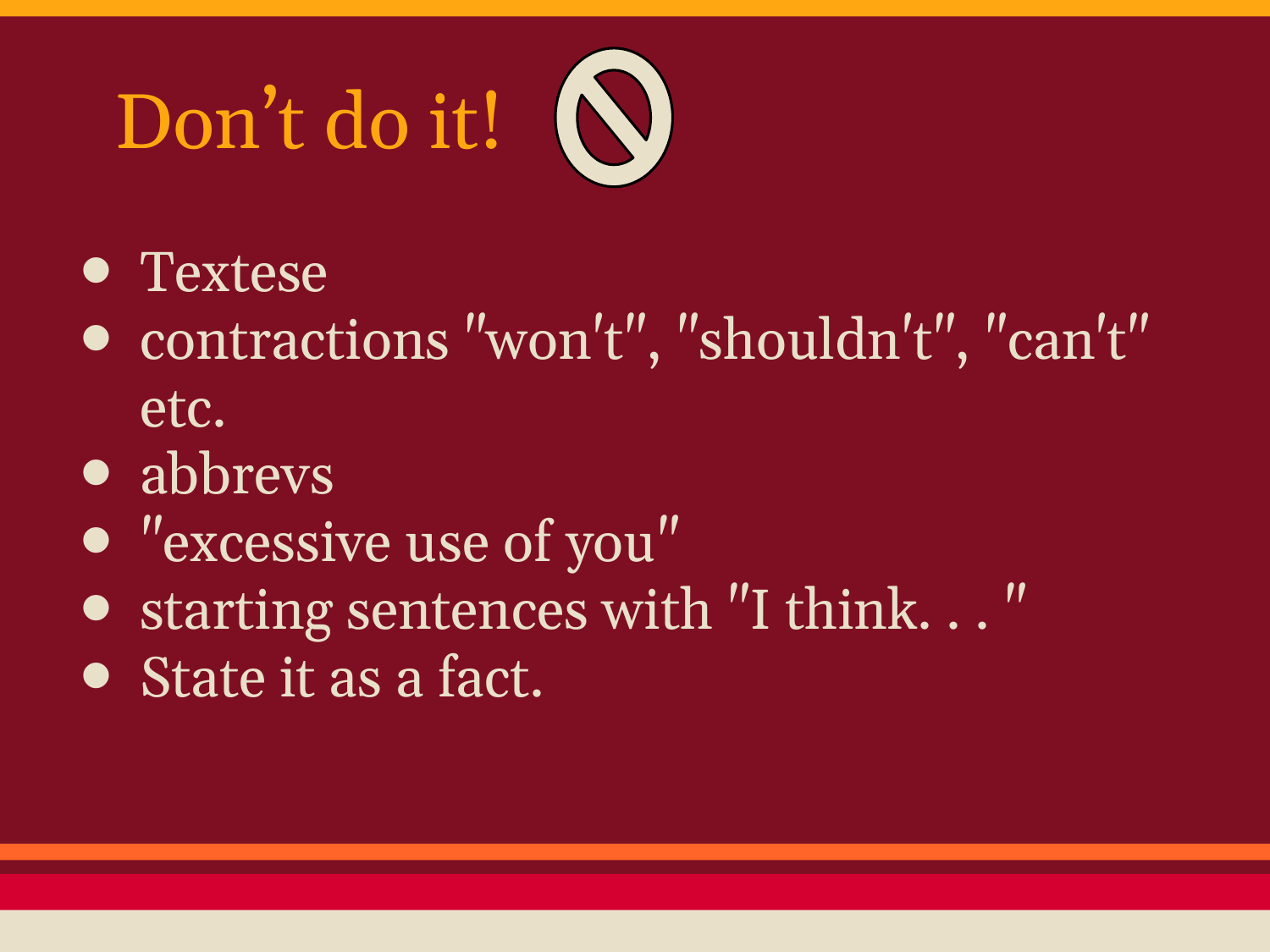

# Don’t do it!

Textese
contractions "won't", "shouldn't", "can't" etc.
abbrevs
"excessive use of you"
starting sentences with "I think. . . "
State it as a fact.